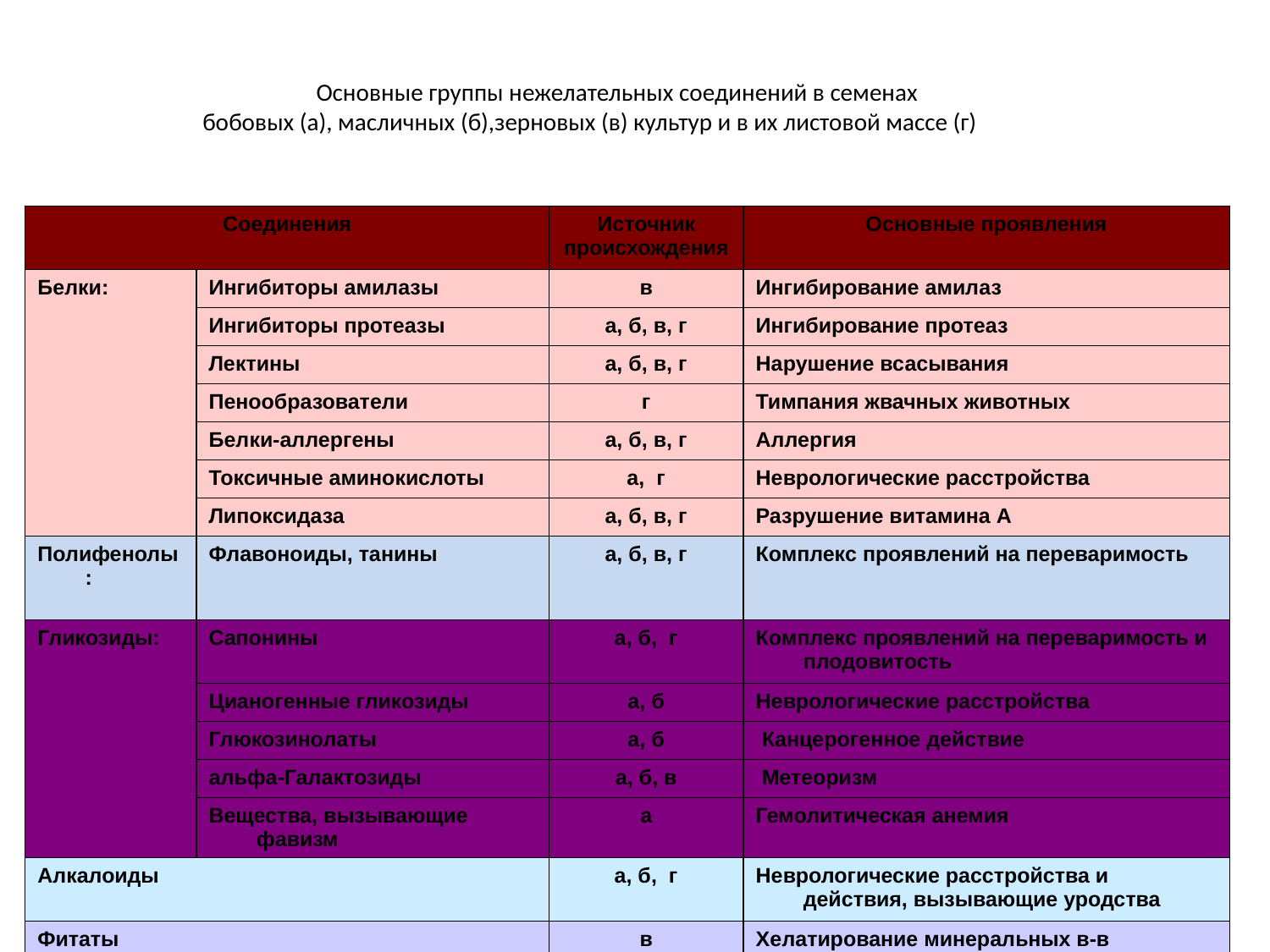

# Основные группы нежелательных соединений в семенах бобовых (а), масличных (б),зерновых (в) культур и в их листовой массе (г)
| Соединения |  | Источник происхождения | Основные проявления |
| --- | --- | --- | --- |
| Белки: | Ингибиторы амилазы | в | Ингибирование амилаз |
|  | Ингибиторы протеазы | а, б, в, г | Ингибирование протеаз |
|  | Лектины | а, б, в, г | Нарушение всасывания |
|  | Пенообразователи | г | Тимпания жвачных животных |
|  | Белки-аллергены | а, б, в, г | Аллергия |
|  | Токсичные аминокислоты | а, г | Неврологические расстройства |
|  | Липоксидаза | а, б, в, г | Разрушение витамина А |
| Полифенолы: | Флавоноиды, танины | а, б, в, г | Комплекс проявлений на переваримость |
| Гликозиды: | Сапонины | а, б, г | Комплекс проявлений на переваримость и плодовитость |
|  | Цианогенные гликозиды | а, б | Неврологические расстройства |
|  | Глюкозинолаты | а, б | Канцерогенное действие |
|  | альфа-Галактозиды | а, б, в | Метеоризм |
|  | Вещества, вызывающие фавизм | а | Гемолитическая анемия |
| Алкалоиды |  | а, б, г | Неврологические расстройства и действия, вызывающие уродства |
| Фитаты |  | в | Хелатирование минеральных в-в |